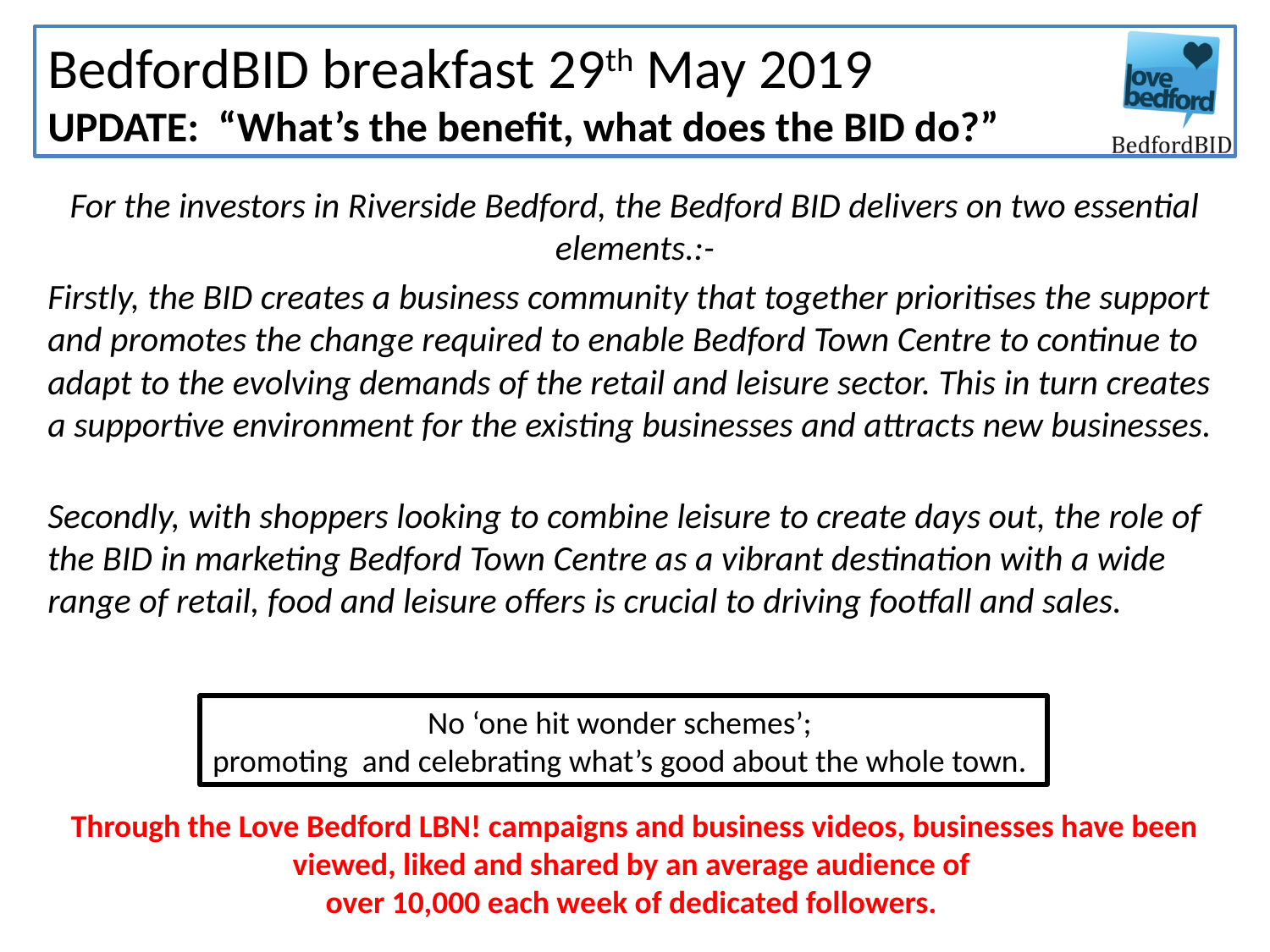

# BedfordBID breakfast 29th May 2019 UPDATE:  “What’s the benefit, what does the BID do?”
For the investors in Riverside Bedford, the Bedford BID delivers on two essential elements.:-
Firstly, the BID creates a business community that together prioritises the support and promotes the change required to enable Bedford Town Centre to continue to adapt to the evolving demands of the retail and leisure sector. This in turn creates a supportive environment for the existing businesses and attracts new businesses.
Secondly, with shoppers looking to combine leisure to create days out, the role of the BID in marketing Bedford Town Centre as a vibrant destination with a wide range of retail, food and leisure offers is crucial to driving footfall and sales.

No ‘one hit wonder schemes’;
promoting  and celebrating what’s good about the whole town.
Through the Love Bedford LBN! campaigns and business videos, businesses have been viewed, liked and shared by an average audience of
over 10,000 each week of dedicated followers.